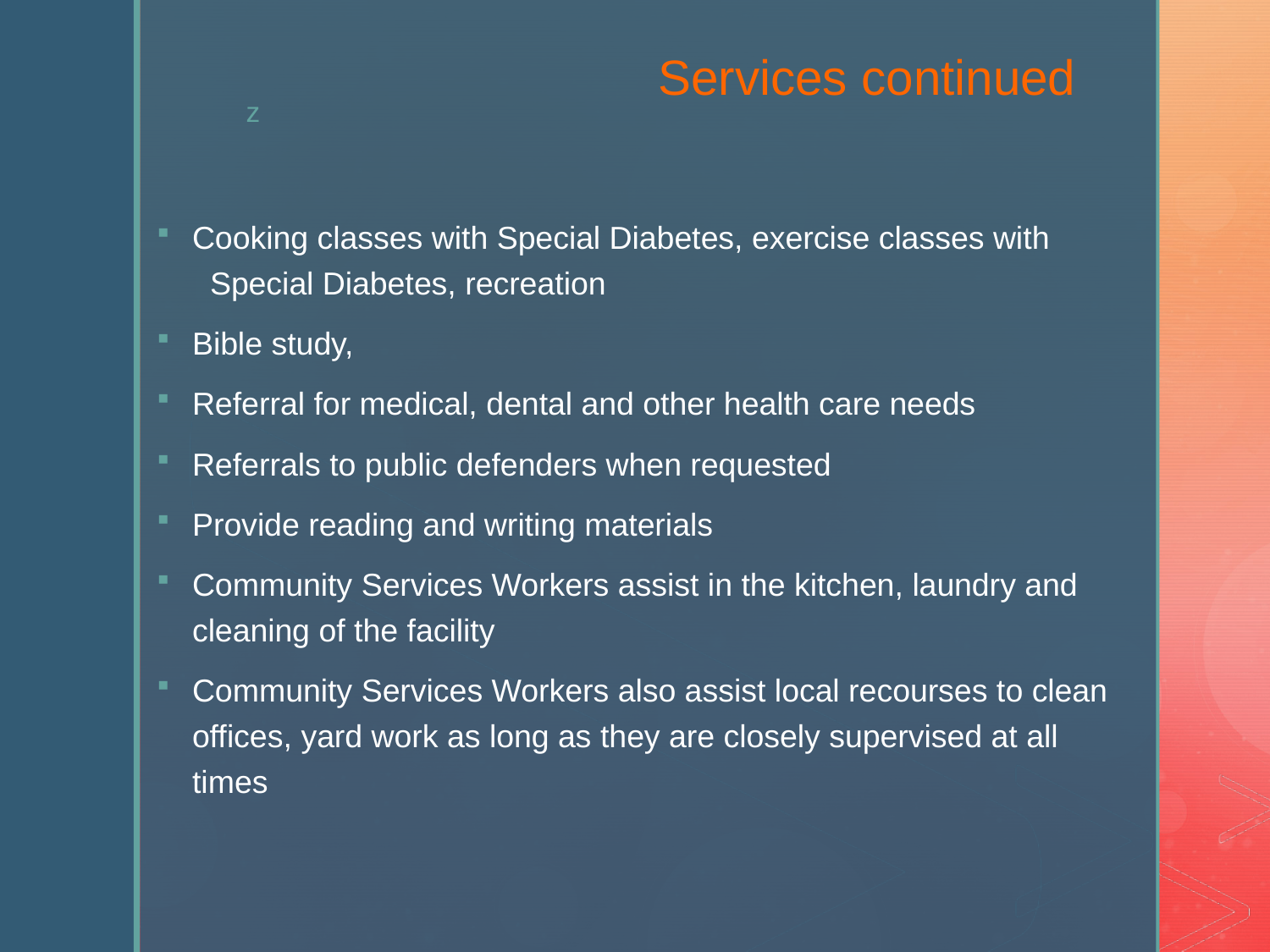

# Services continued
Cooking classes with Special Diabetes, exercise classes with            Special Diabetes, recreation
Bible study,
Referral for medical, dental and other health care needs
Referrals to public defenders when requested
Provide reading and writing materials
Community Services Workers assist in the kitchen, laundry and cleaning of the facility
Community Services Workers also assist local recourses to clean offices, yard work as long as they are closely supervised at all times